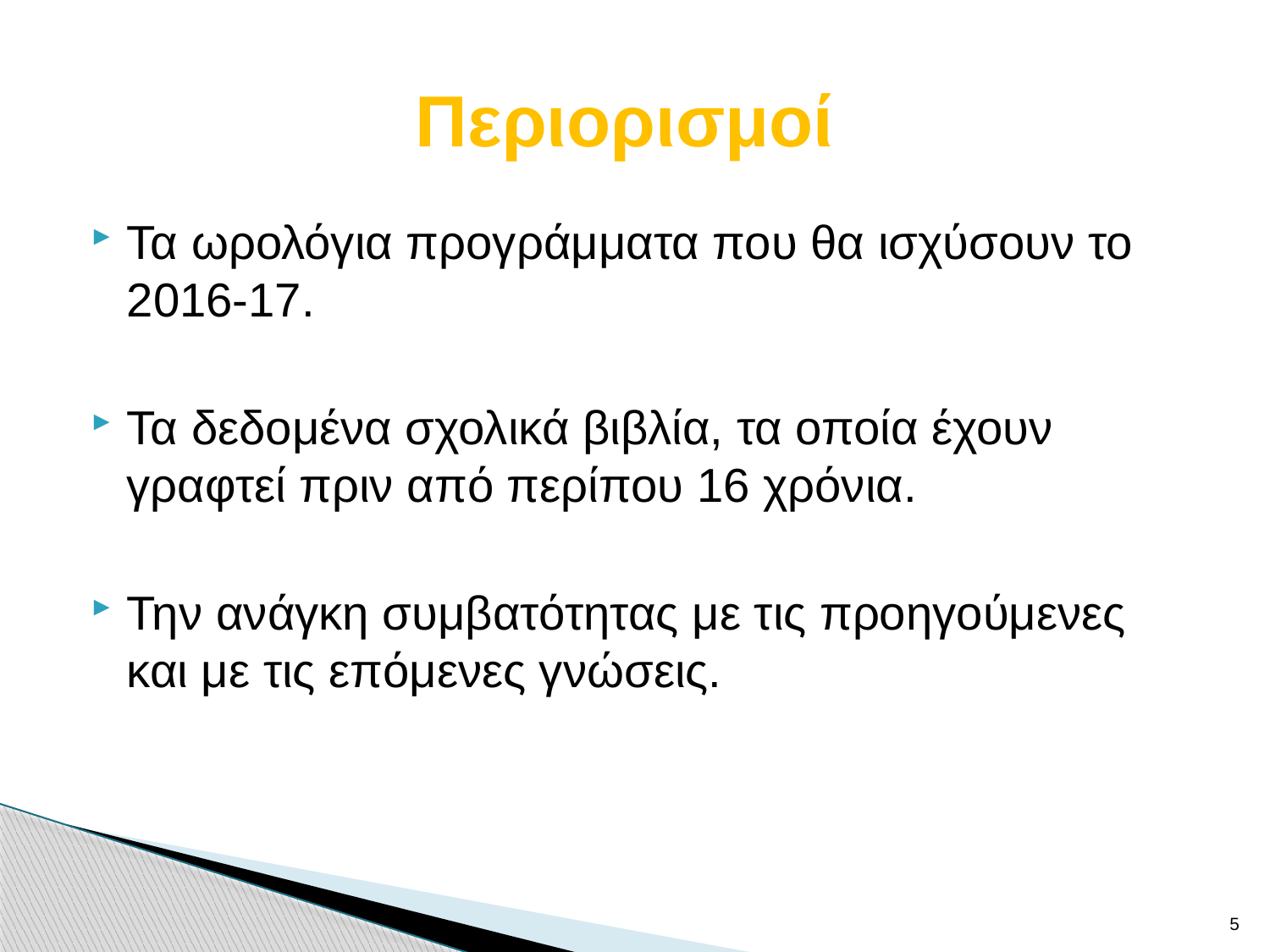

# Περιορισμοί
Τα ωρολόγια προγράμματα που θα ισχύσουν το 2016-17.

Τα δεδομένα σχολικά βιβλία, τα οποία έχουν γραφτεί πριν από περίπου 16 χρόνια.

Την ανάγκη συμβατότητας με τις προηγούμενες και με τις επόμενες γνώσεις.

5